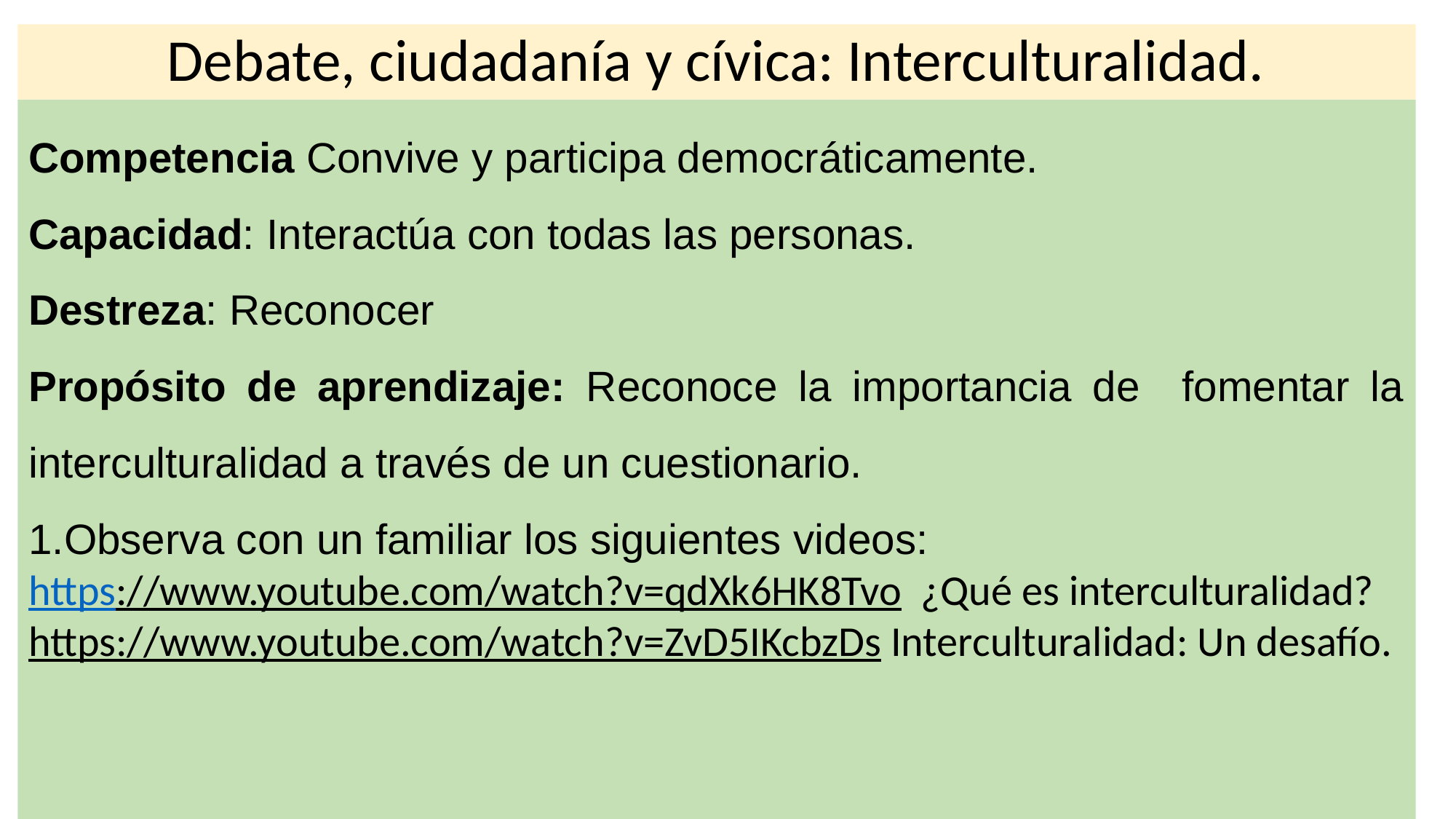

# Debate, ciudadanía y cívica: Interculturalidad.
Competencia Convive y participa democráticamente.
Capacidad: Interactúa con todas las personas.
Destreza: Reconocer
Propósito de aprendizaje: Reconoce la importancia de  fomentar la interculturalidad a través de un cuestionario.
1.Observa con un familiar los siguientes videos:
https://www.youtube.com/watch?v=qdXk6HK8Tvo  ¿Qué es interculturalidad?
https://www.youtube.com/watch?v=ZvD5IKcbzDs Interculturalidad: Un desafío.